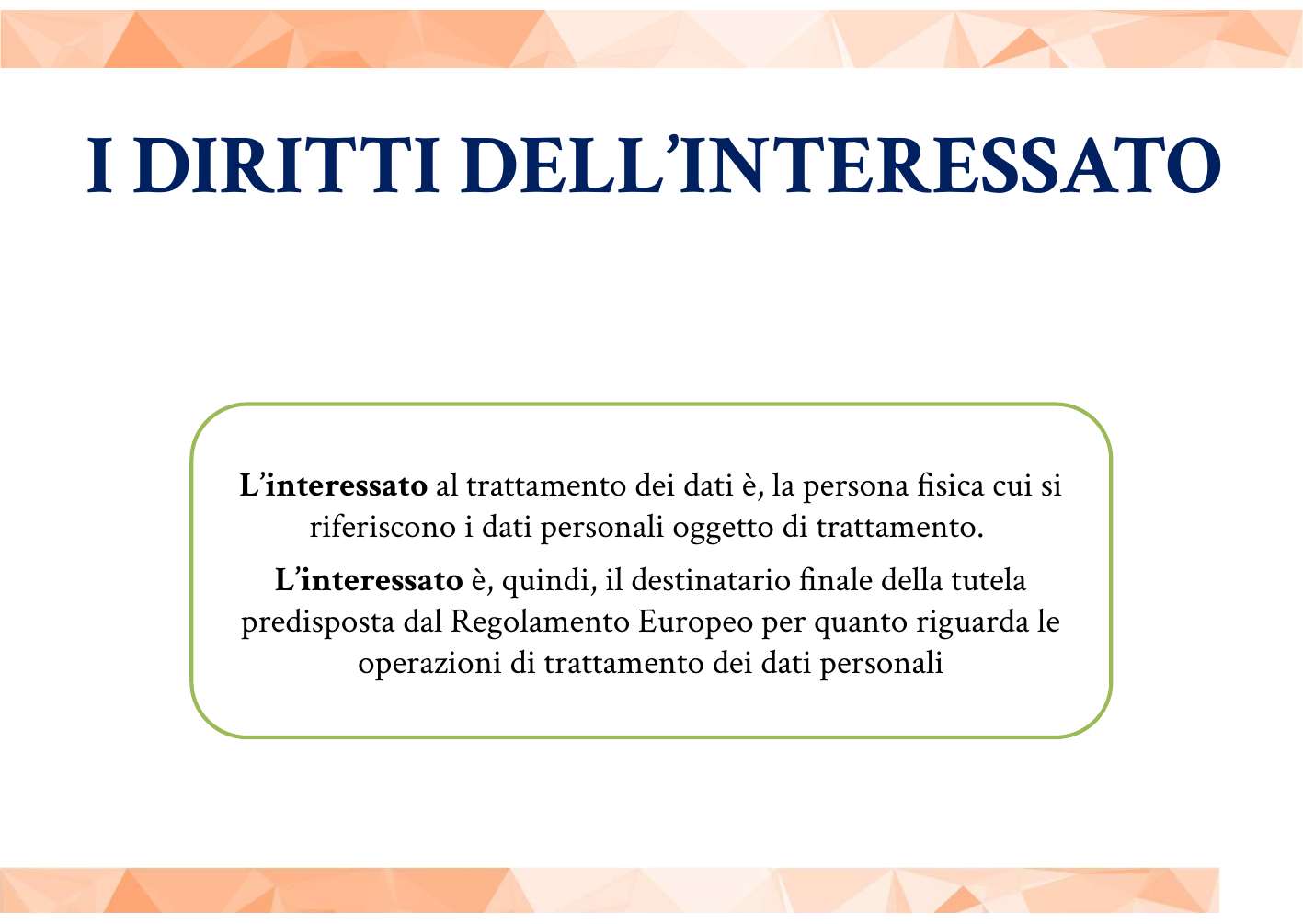

I DIRITTI DELL’INTERESSATO
L’interessato al trattamento dei dati è, la persona fisica cui si riferiscono i dati personali oggetto di trattamento.

L’interessato è, quindi, il destinatario finale della tutela predisposta dal Regolamento Europeo per quanto riguarda le operazioni di trattamento dei dati personali